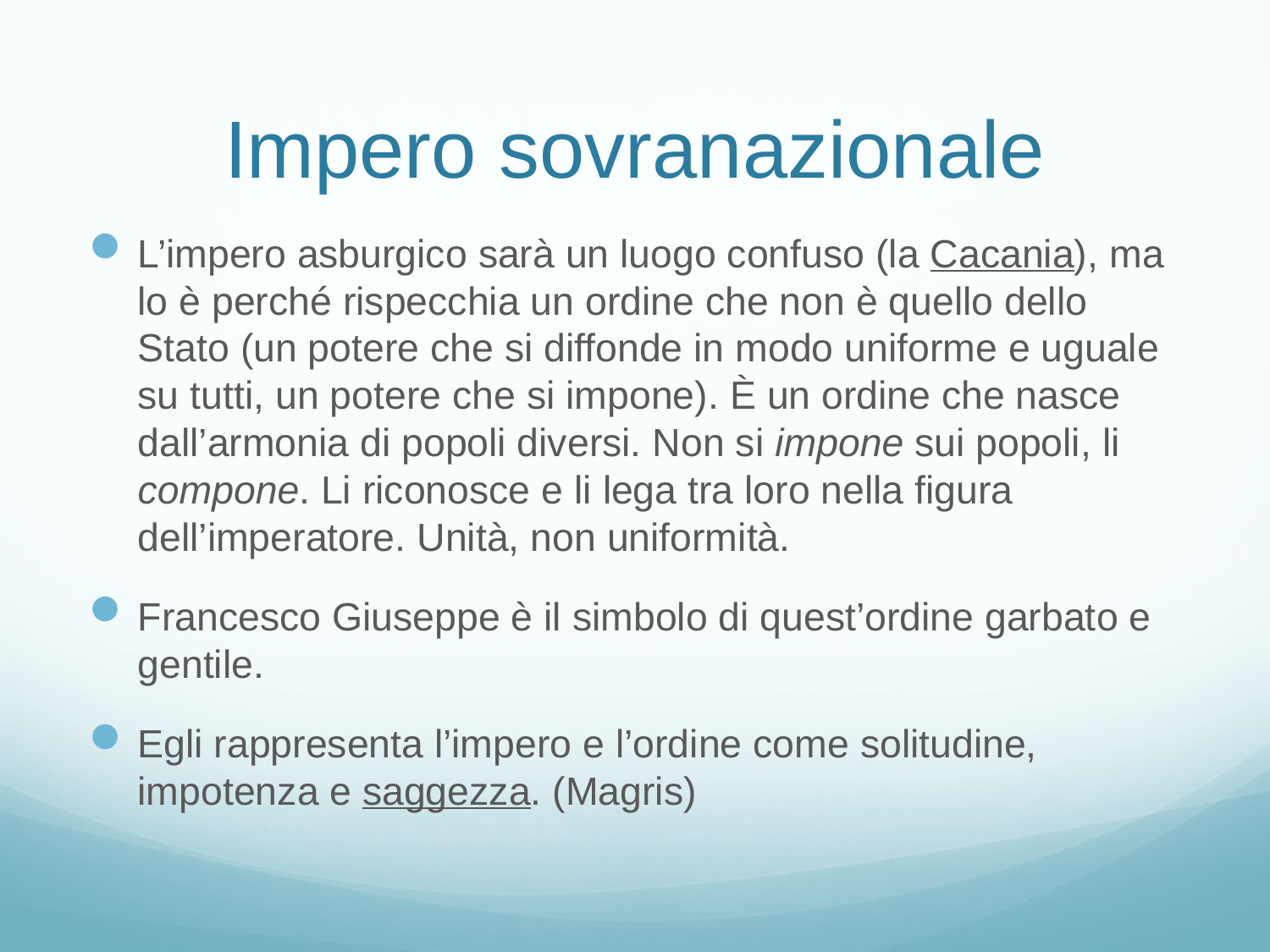

# Impero sovranazionale
L’impero asburgico sarà un luogo confuso (la Cacania), ma lo è perché rispecchia un ordine che non è quello dello Stato (un potere che si diffonde in modo uniforme e uguale su tutti, un potere che si impone). È un ordine che nasce dall’armonia di popoli diversi. Non si impone sui popoli, li compone. Li riconosce e li lega tra loro nella figura dell’imperatore. Unità, non uniformità.
Francesco Giuseppe è il simbolo di quest’ordine garbato e gentile.
Egli rappresenta l’impero e l’ordine come solitudine, impotenza e saggezza. (Magris)